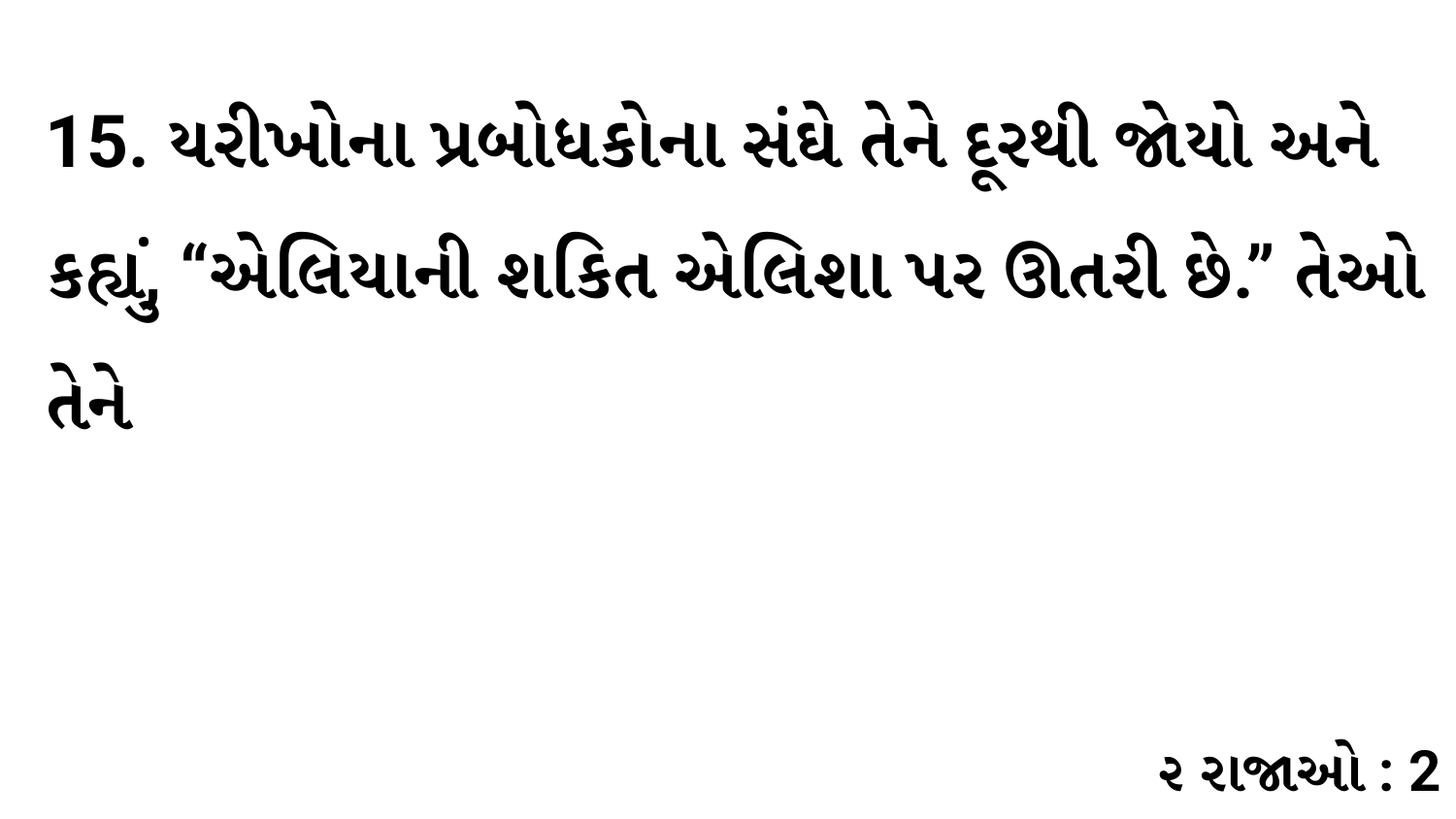

15. યરીખોના પ્રબોધકોના સંઘે તેને દૂરથી જોયો અને કહ્યું, “એલિયાની શકિત એલિશા પર ઊતરી છે.” તેઓ તેને
૨ રાજાઓ : 2